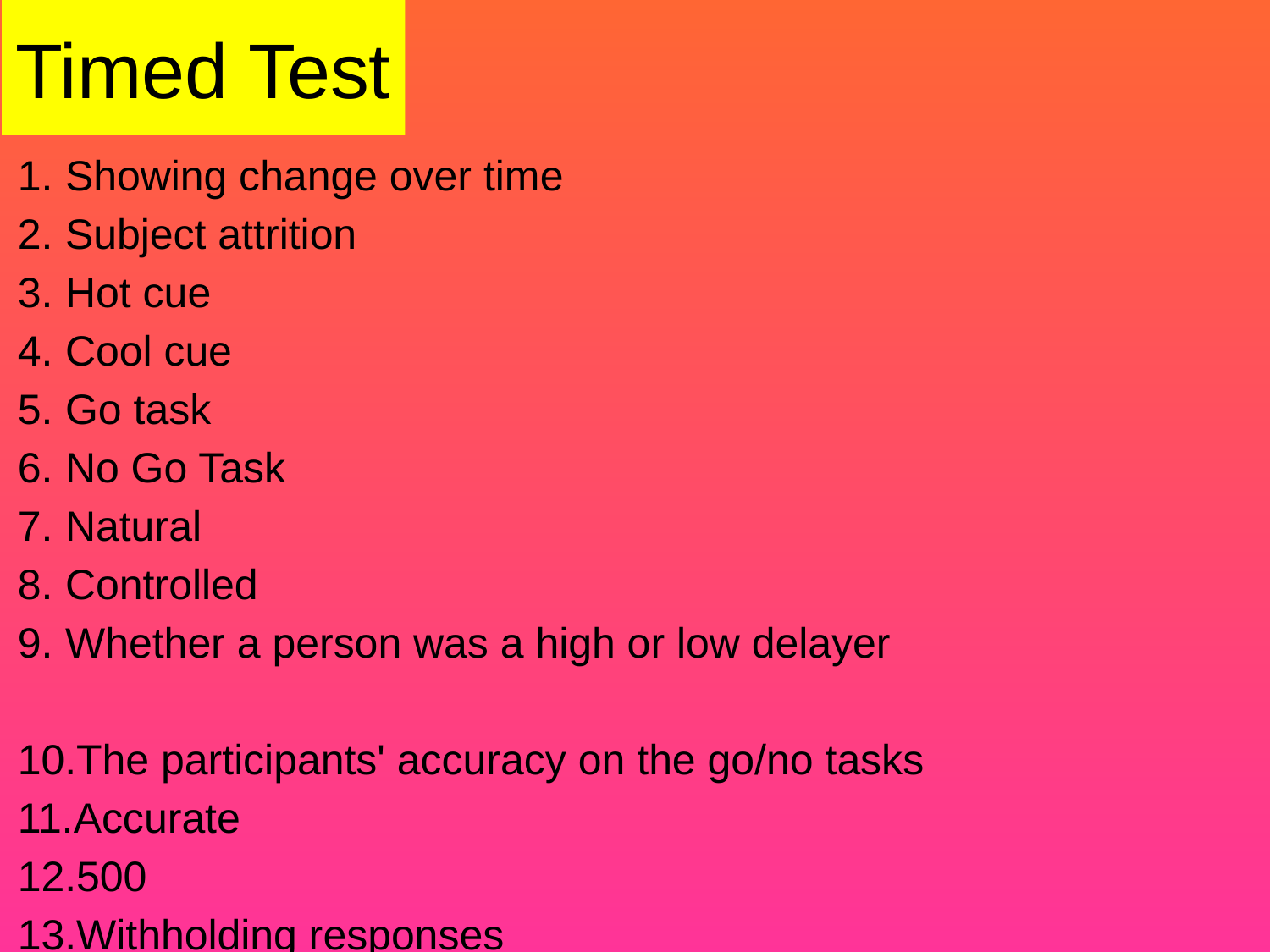

# Timed Test
Showing change over time
Subject attrition
Hot cue
Cool cue
Go task
No Go Task
Natural
Controlled
Whether a person was a high or low delayer
The participants' accuracy on the go/no tasks
Accurate
500
Withholding responses
Responding to rewards